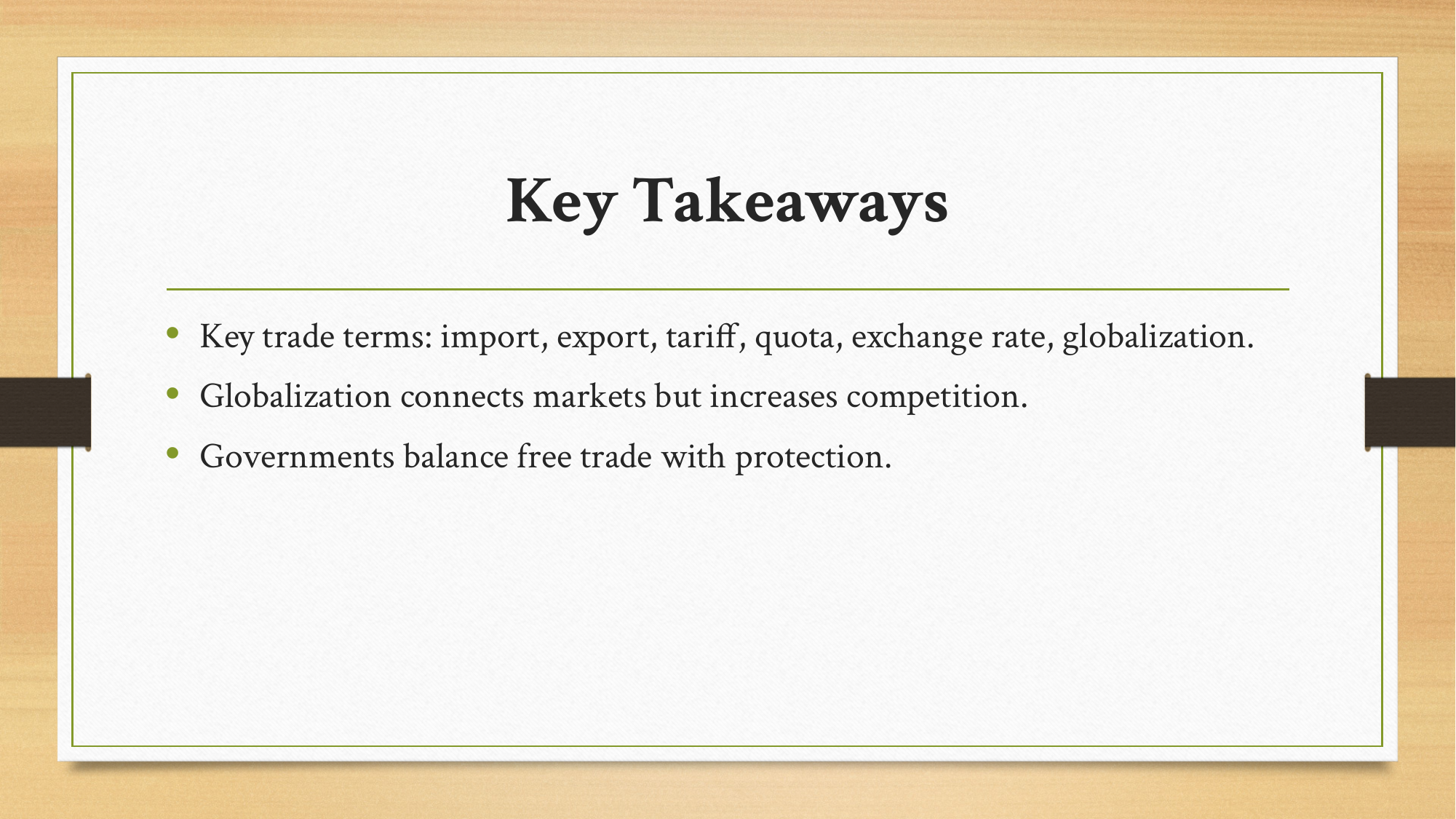

# Key Takeaways
Key trade terms: import, export, tariff, quota, exchange rate, globalization.
Globalization connects markets but increases competition.
Governments balance free trade with protection.